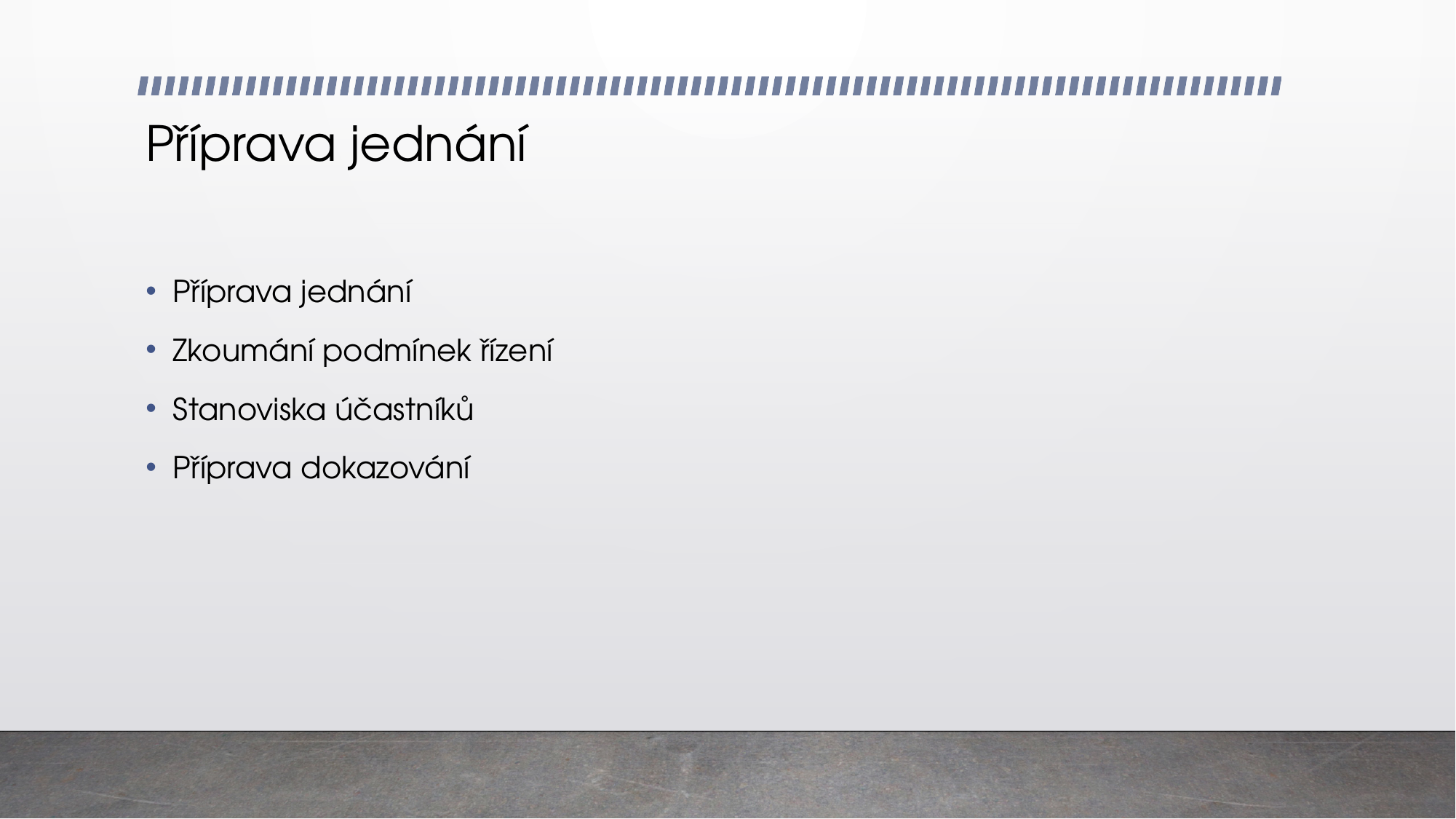

# Příprava jednání
Příprava jednání
Zkoumání podmínek řízení
Stanoviska účastníků
Příprava dokazování